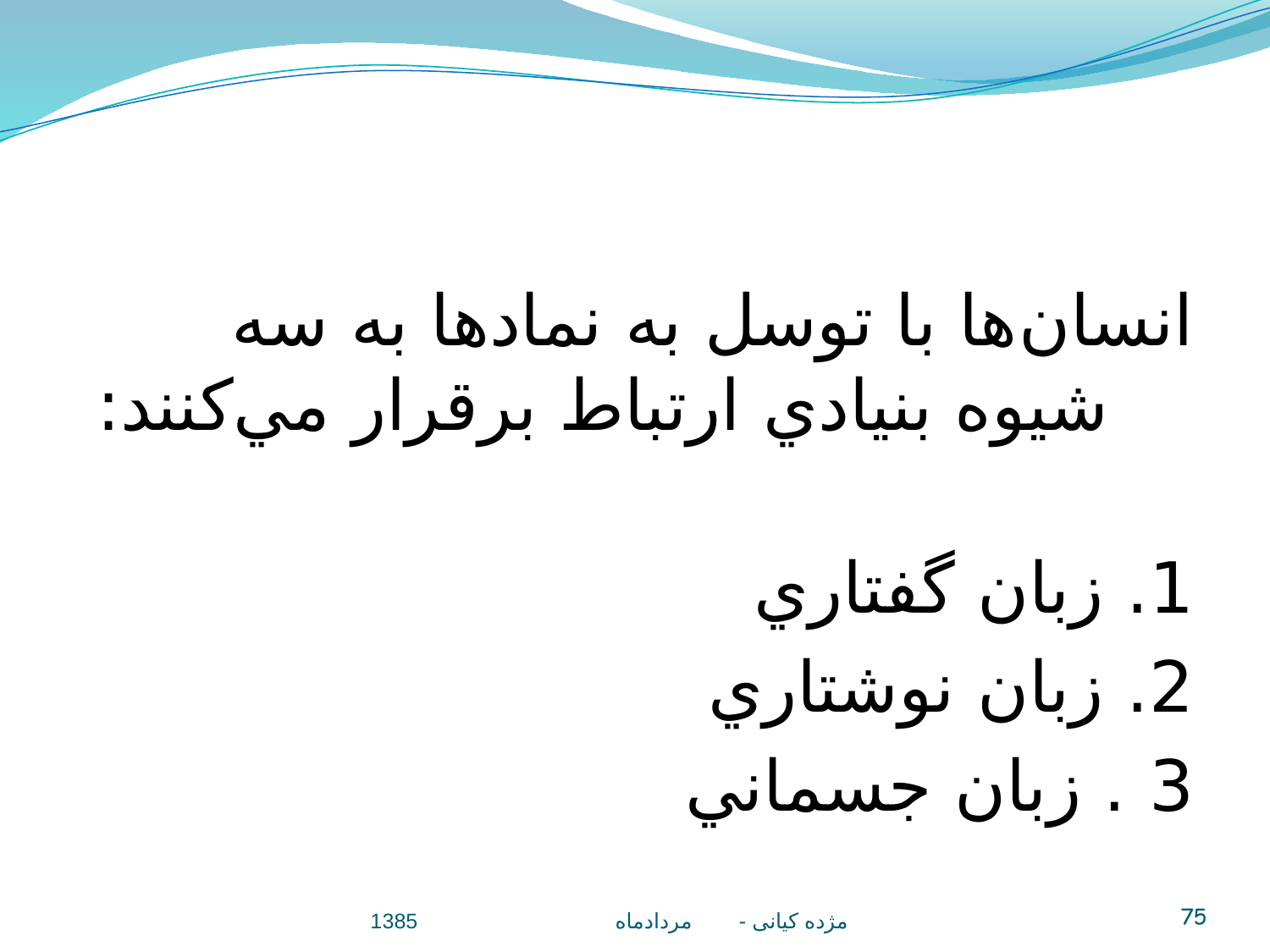

انسان‌ها با توسل به نمادها به سه شيوه بنيادي ارتباط برقرار مي‌كنند:
1. زبان گفتاري
2. زبان نوشتاري
3 . زبان جسماني

مژده کيانی - مردادماه 1385
75